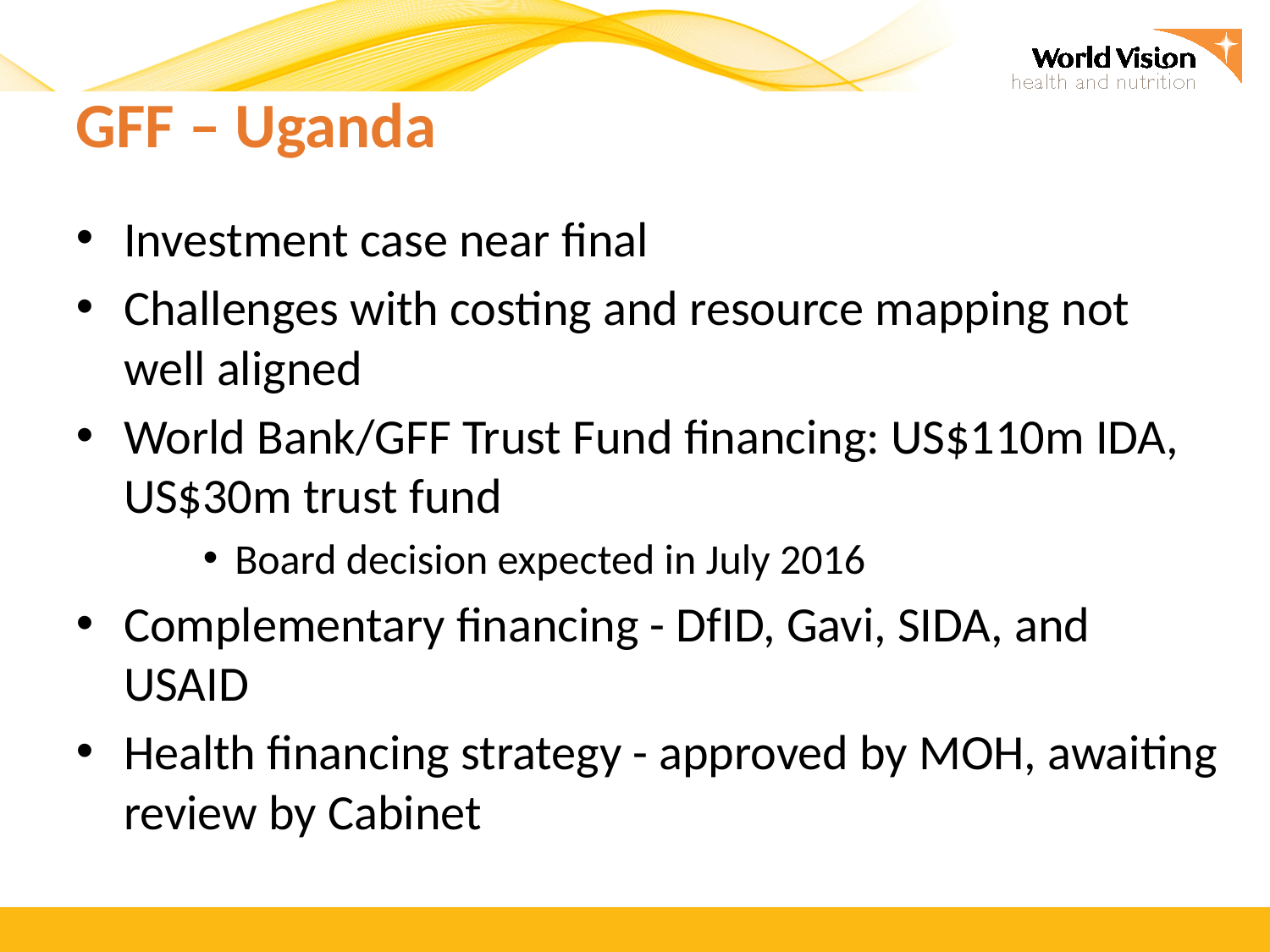

# GFF – Uganda
Investment case near final
Challenges with costing and resource mapping not well aligned
World Bank/GFF Trust Fund financing: US$110m IDA, US$30m trust fund
Board decision expected in July 2016
Complementary financing - DfID, Gavi, SIDA, and USAID
Health financing strategy - approved by MOH, awaiting review by Cabinet